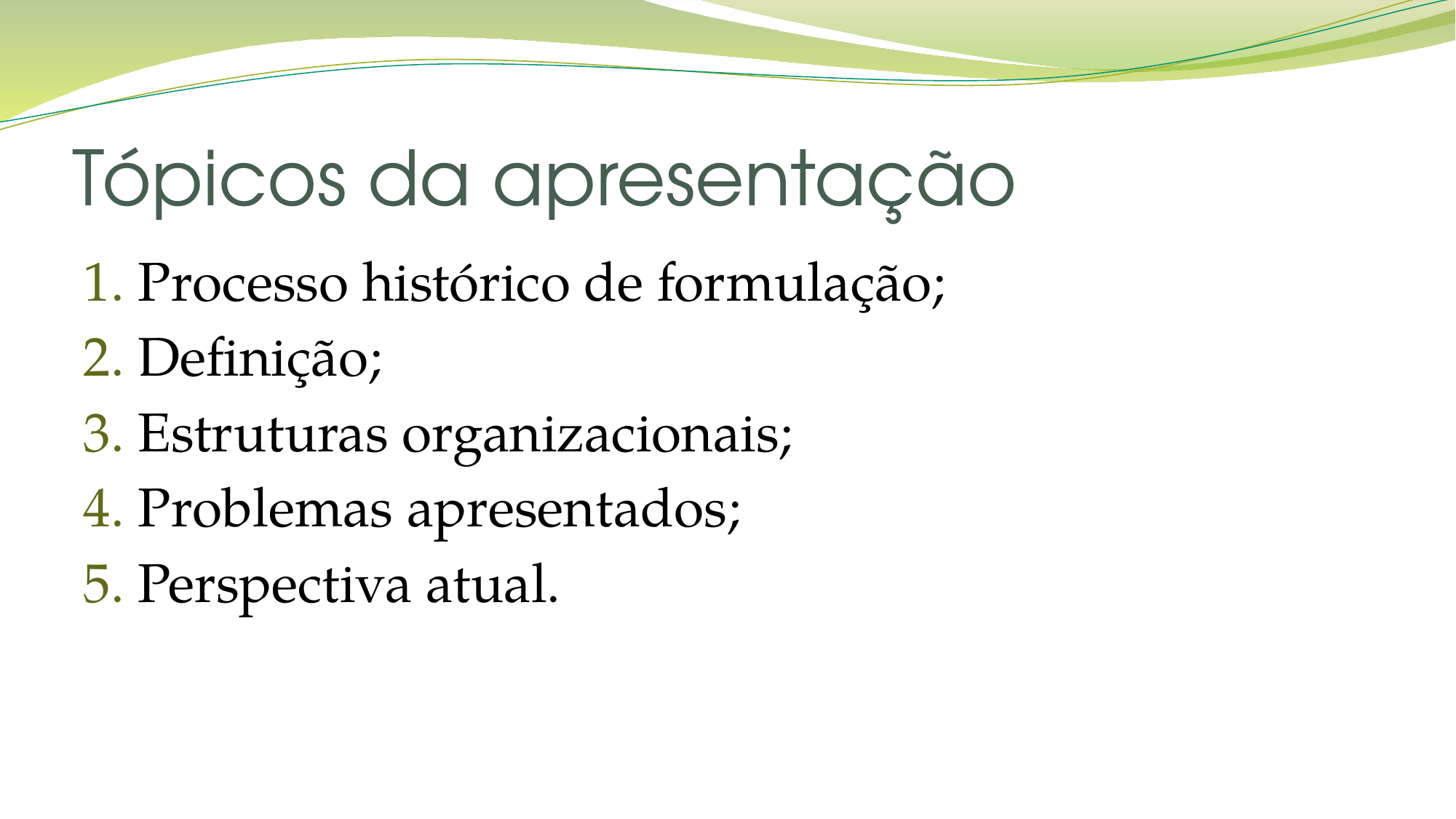

# Tópicos da apresentação
Processo histórico de formulação;
Definição;
Estruturas organizacionais;
Problemas apresentados;
Perspectiva atual.